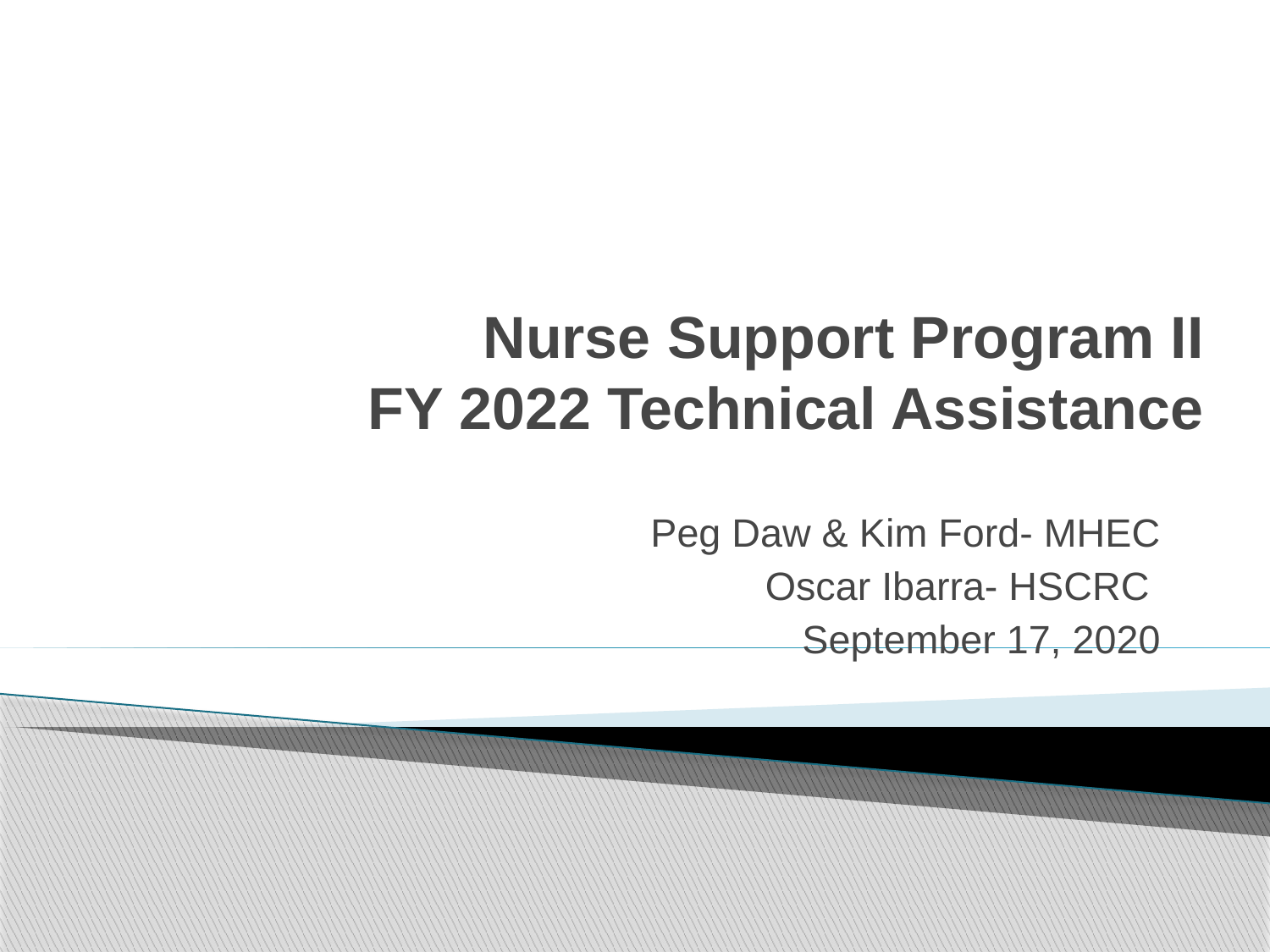

# Nurse Support Program II FY 2022 Technical Assistance
Peg Daw & Kim Ford- MHEC
Oscar Ibarra- HSCRC
September 17, 2020